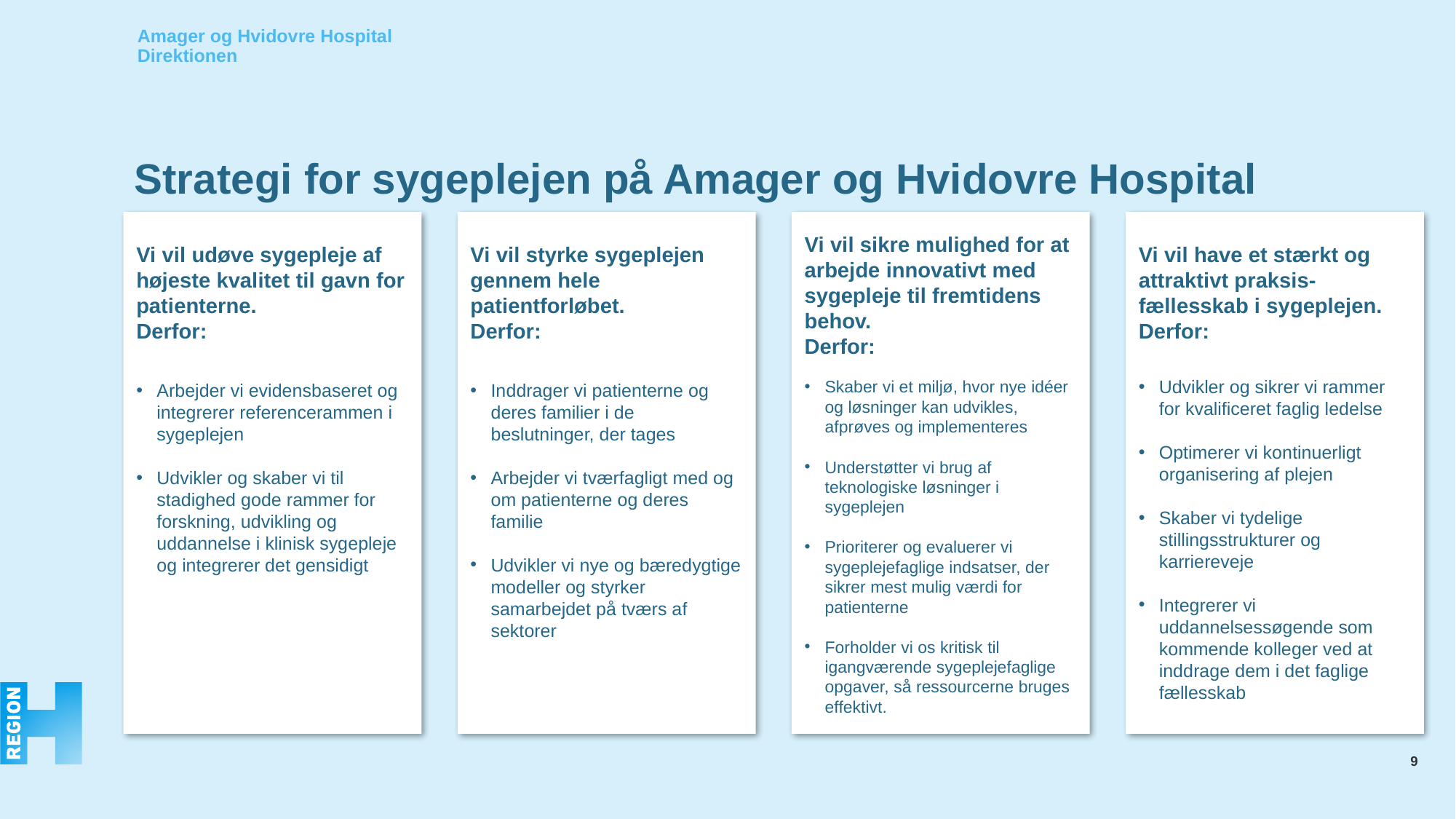

# Strategi for sygeplejen på Amager og Hvidovre Hospital

Vi vil udøve sygepleje af højeste kvalitet til gavn for patienterne.
Derfor:

Arbejder vi evidensbaseret og integrerer referencerammen i sygeplejen

Udvikler og skaber vi til stadighed gode rammer for forskning, udvikling og uddannelse i klinisk sygepleje og integrerer det gensidigt

Vi vil styrke sygeplejen gennem hele patientforløbet.
Derfor:

Inddrager vi patienterne og deres familier i de beslutninger, der tages

Arbejder vi tværfagligt med og om patienterne og deres familie

Udvikler vi nye og bæredygtige modeller og styrker samarbejdet på tværs af sektorer

Vi vil sikre mulighed for at arbejde innovativt med sygepleje til fremtidens behov.
Derfor:

Skaber vi et miljø, hvor nye idéer og løsninger kan udvikles, afprøves og implementeres

Understøtter vi brug af teknologiske løsninger i sygeplejen

Prioriterer og evaluerer vi sygeplejefaglige indsatser, der sikrer mest mulig værdi for patienterne

Forholder vi os kritisk til igangværende sygeplejefaglige opgaver, så ressourcerne bruges effektivt.

Vi vil have et stærkt og attraktivt praksis-fællesskab i sygeplejen.
Derfor:

Udvikler og sikrer vi rammer for kvalificeret faglig ledelse

Optimerer vi kontinuerligt organisering af plejen

Skaber vi tydelige stillingsstrukturer og karriereveje

Integrerer vi uddannelsessøgende som kommende kolleger ved at inddrage dem i det faglige fællesskab
9
KERNEFORTÆLLING OM SYGEPLEJEN
SYGEPLEJEFAGLIG REFERENCERAMME
STRATEGI
STRATEGISKE INDSATSER I SYGEPLEJEN